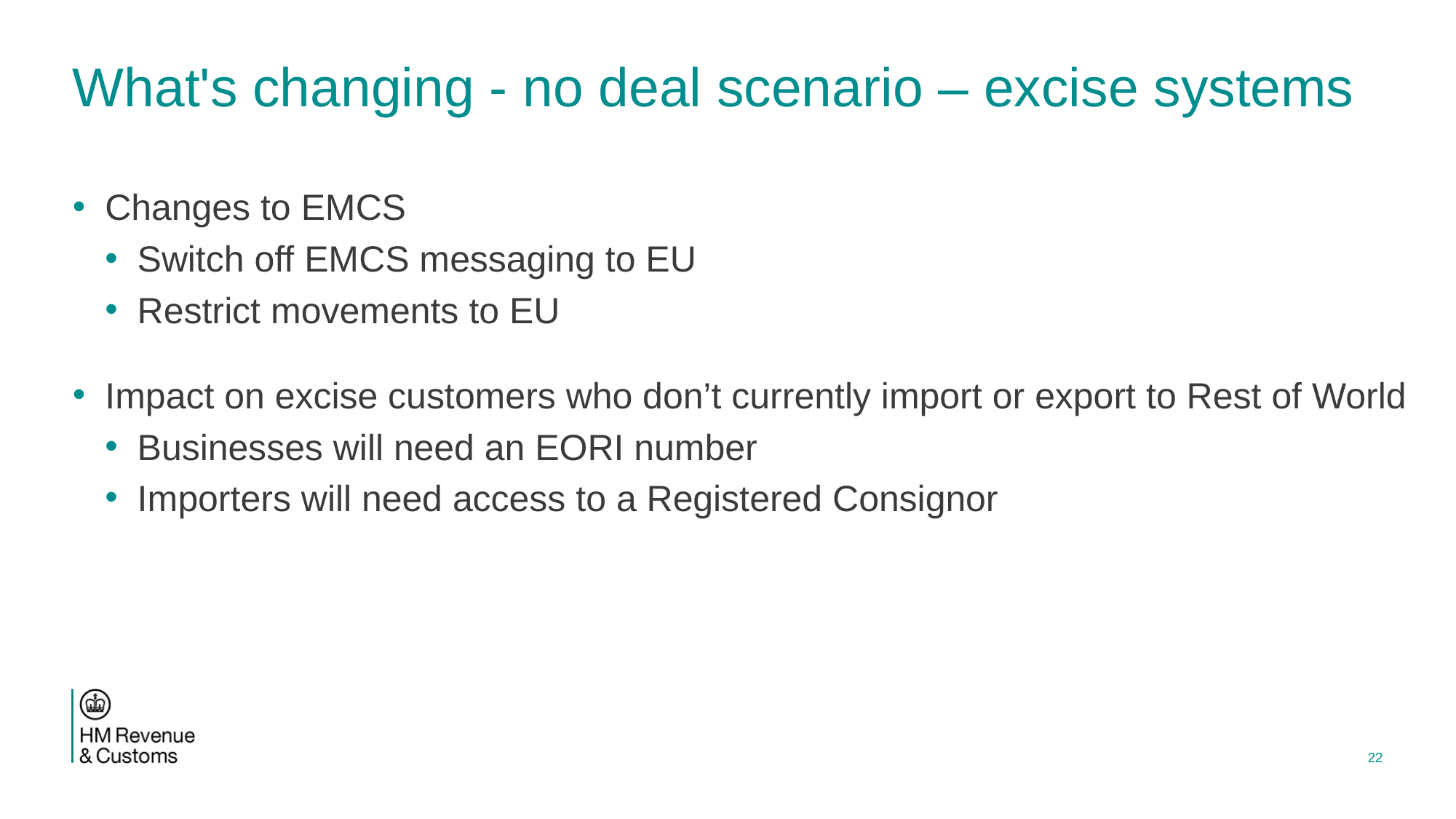

# What's changing - no deal scenario – excise systems
Changes to EMCS
Switch off EMCS messaging to EU
Restrict movements to EU
Impact on excise customers who don’t currently import or export to Rest of World
Businesses will need an EORI number
Importers will need access to a Registered Consignor
22